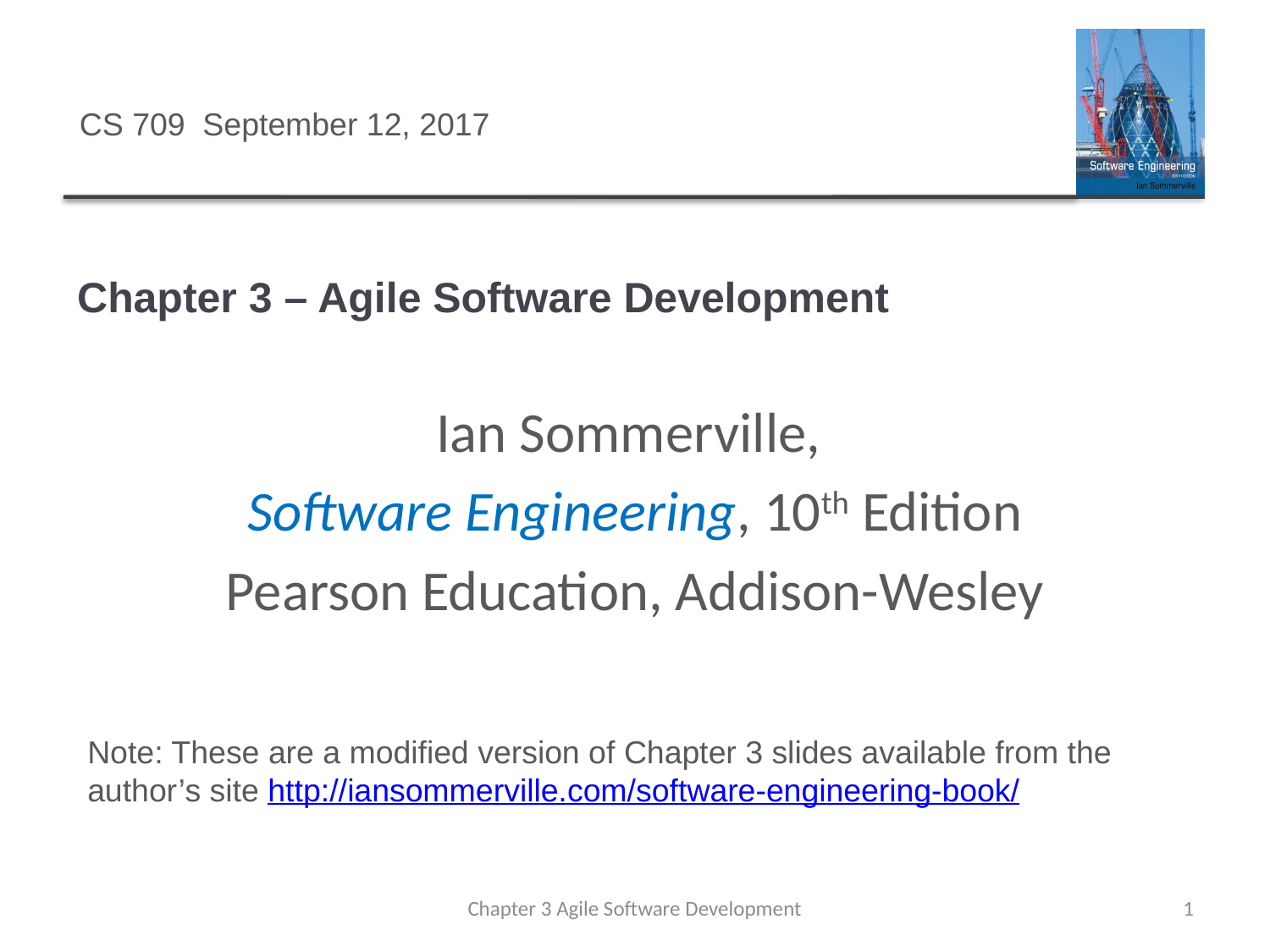

CS 709  September 12, 2017
# Chapter 3 – Agile Software Development
Ian Sommerville,
Software Engineering, 10th Edition
Pearson Education, Addison-Wesley
Note: These are a modified version of Chapter 3 slides available from the author’s site http://iansommerville.com/software-engineering-book/
Chapter 3 Agile Software Development
1